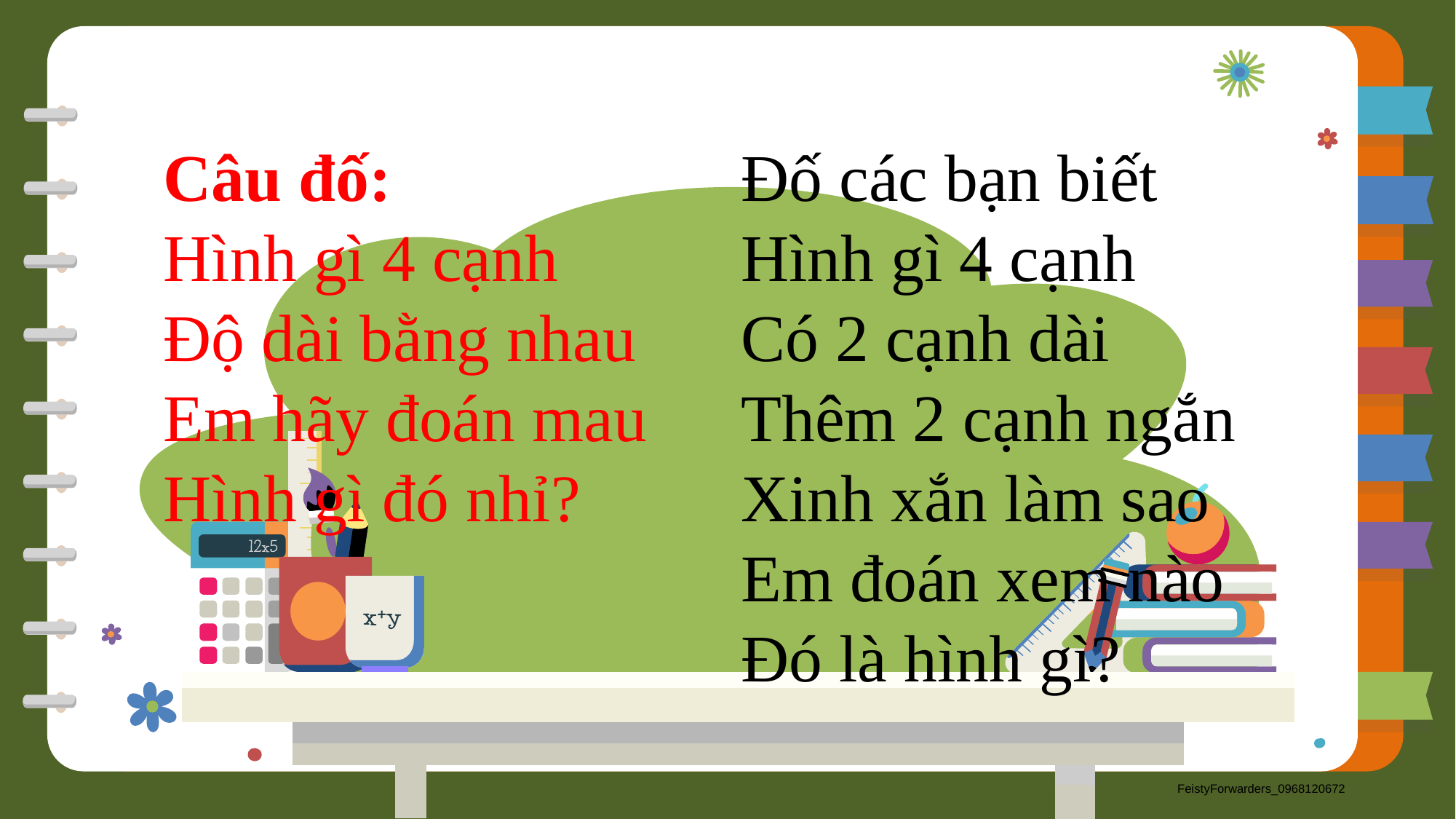

Câu đố:
Hình gì 4 cạnh
Độ dài bằng nhau
Em hãy đoán mau
Hình gì đó nhỉ?
Đố các bạn biết
Hình gì 4 cạnh
Có 2 cạnh dài
Thêm 2 cạnh ngắn
Xinh xắn làm sao
Em đoán xem nào
Đó là hình gì?